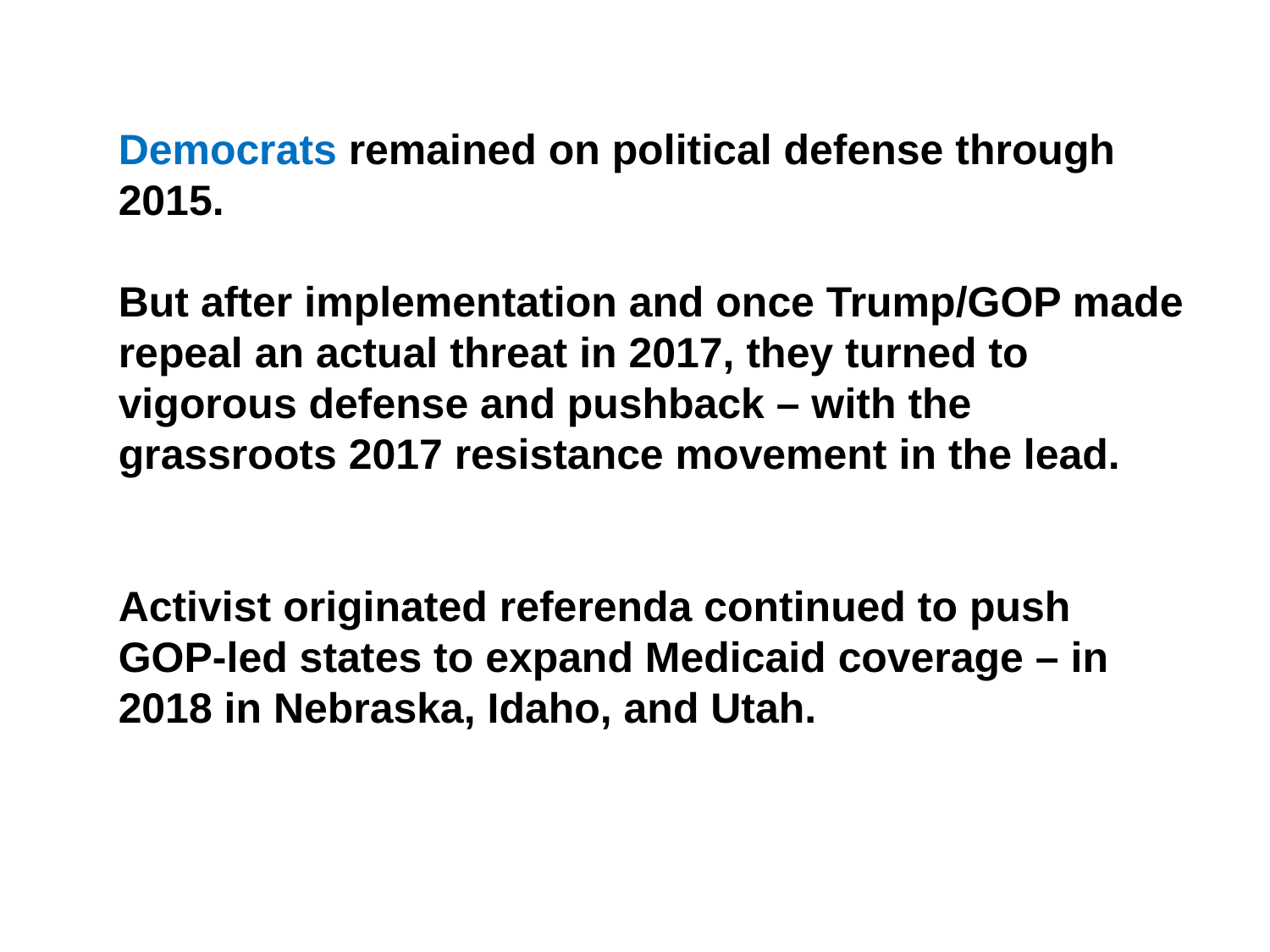

Democrats remained on political defense through 2015.

But after implementation and once Trump/GOP made repeal an actual threat in 2017, they turned to vigorous defense and pushback – with the grassroots 2017 resistance movement in the lead.

Activist originated referenda continued to push GOP-led states to expand Medicaid coverage – in 2018 in Nebraska, Idaho, and Utah.